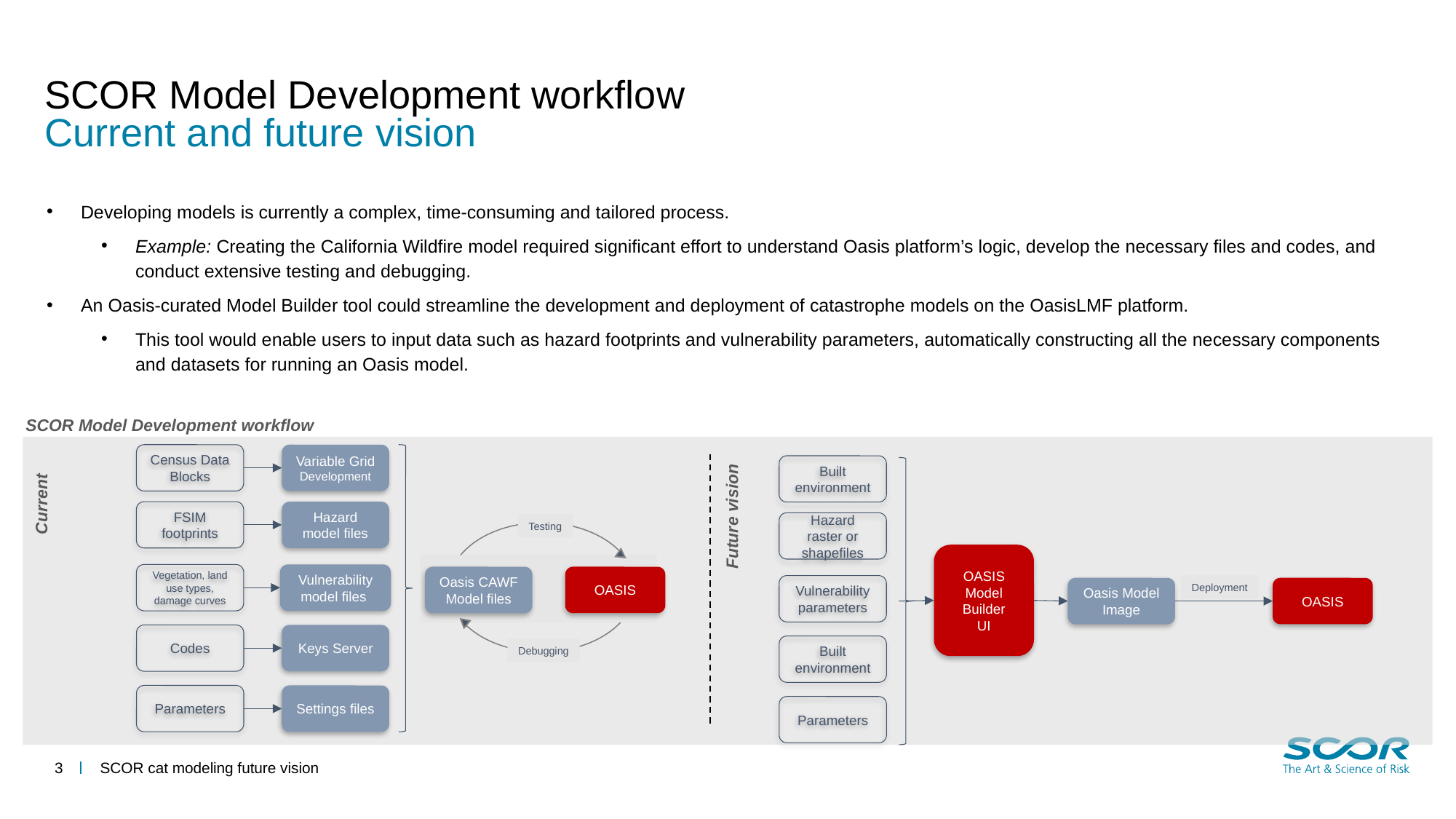

# SCOR Model Development workflow
Current and future vision
Developing models is currently a complex, time-consuming and tailored process.
Example: Creating the California Wildfire model required significant effort to understand Oasis platform’s logic, develop the necessary files and codes, and conduct extensive testing and debugging.
An Oasis-curated Model Builder tool could streamline the development and deployment of catastrophe models on the OasisLMF platform.
This tool would enable users to input data such as hazard footprints and vulnerability parameters, automatically constructing all the necessary components and datasets for running an Oasis model.
SCOR Model Development workflow

Census Data Blocks
Variable Grid Development
Built environment

Current
Future vision
FSIM footprints
Hazard model files
Hazard raster or shapefiles
Testing

Debugging
OASIS Model Builder
UI
Vegetation, land use types, damage curves
Vulnerability model files
Oasis CAWF Model files
OASIS
Deployment
Vulnerability parameters
Oasis Model Image
OASIS
Codes
Keys Server
Built environment
Parameters
Settings files
Parameters
3
SCOR cat modeling future vision